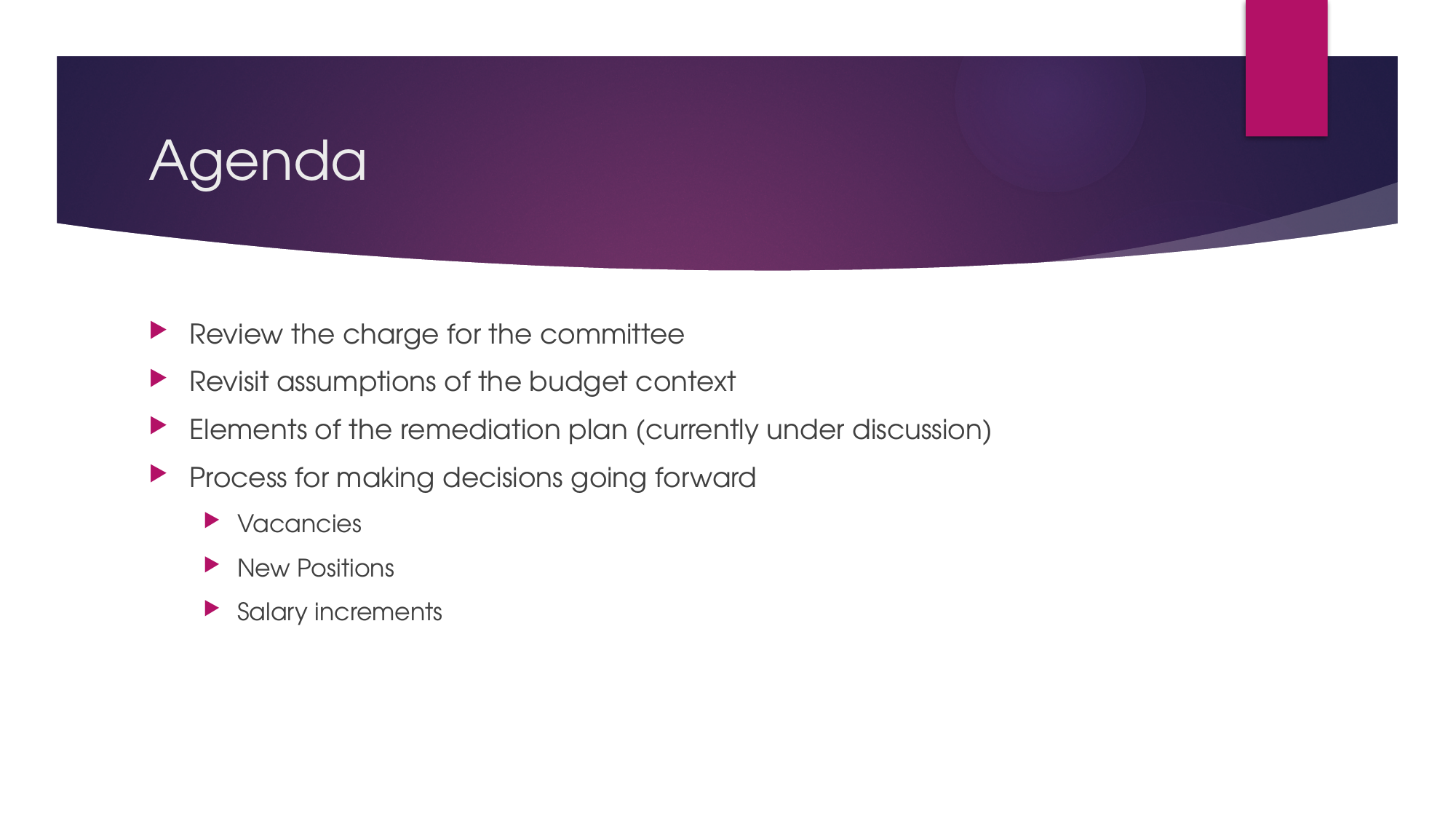

# Agenda
Review the charge for the committee
Revisit assumptions of the budget context
Elements of the remediation plan (currently under discussion)
Process for making decisions going forward
Vacancies
New Positions
Salary increments